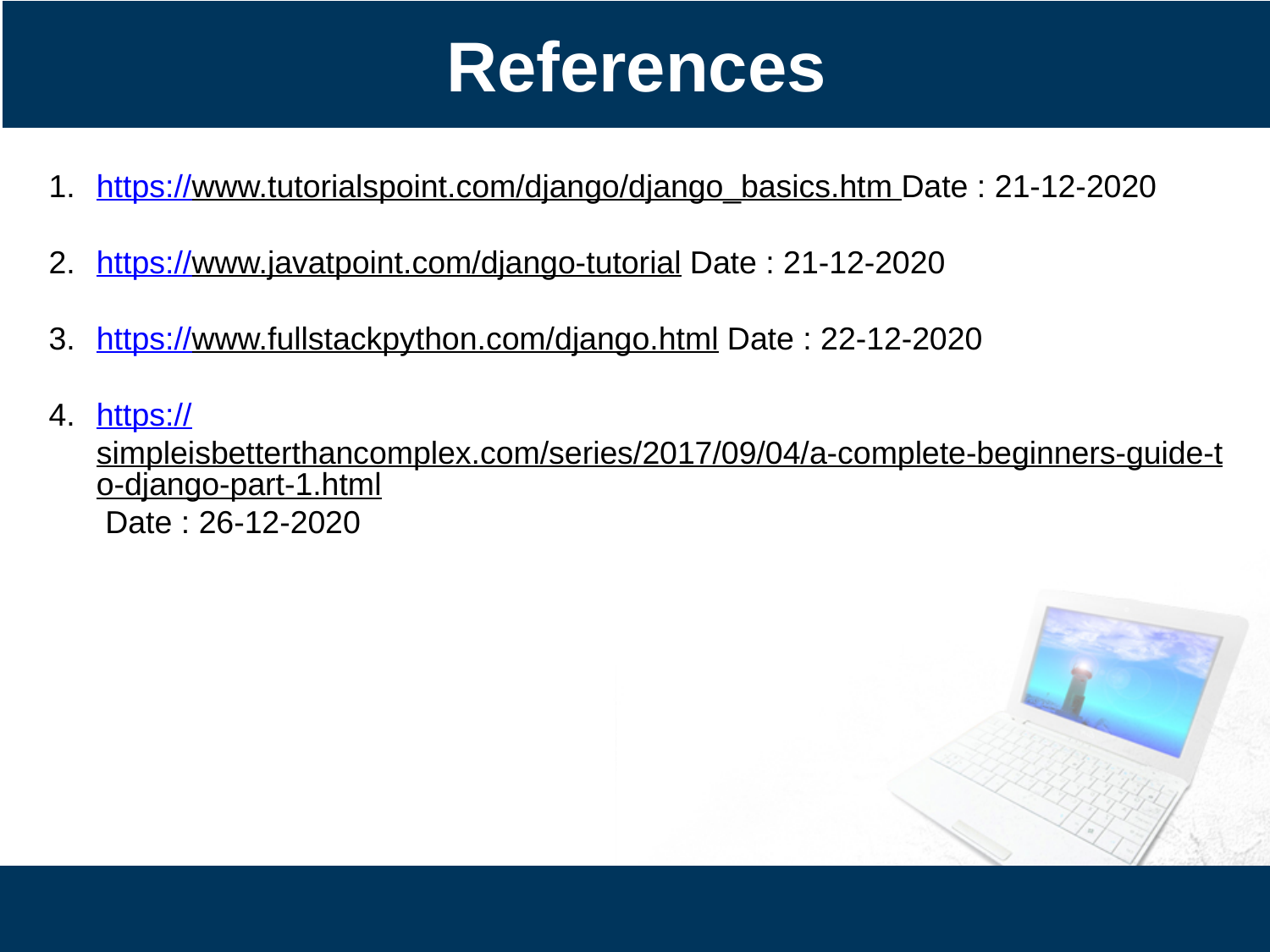

References
https://www.tutorialspoint.com/django/django_basics.htm Date : 21-12-2020

https://www.javatpoint.com/django-tutorial Date : 21-12-2020

https://www.fullstackpython.com/django.html Date : 22-12-2020

https://simpleisbetterthancomplex.com/series/2017/09/04/a-complete-beginners-guide-to-django-part-1.html Date : 26-12-2020